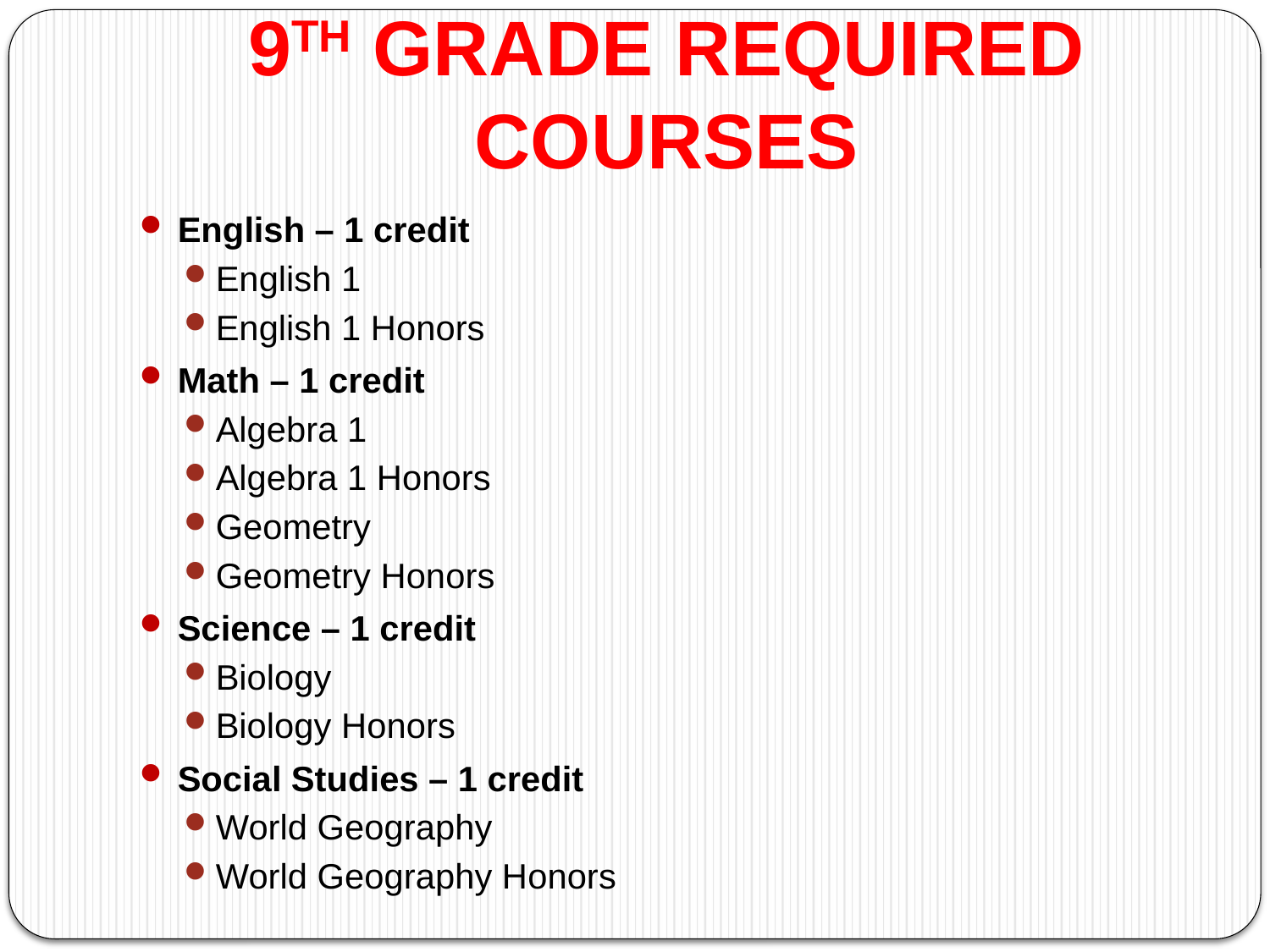

# 9TH GRADE REQUIRED COURSES
English – 1 credit
English 1
English 1 Honors
Math – 1 credit
Algebra 1
Algebra 1 Honors
Geometry
Geometry Honors
Science – 1 credit
Biology
Biology Honors
Social Studies – 1 credit
World Geography
World Geography Honors